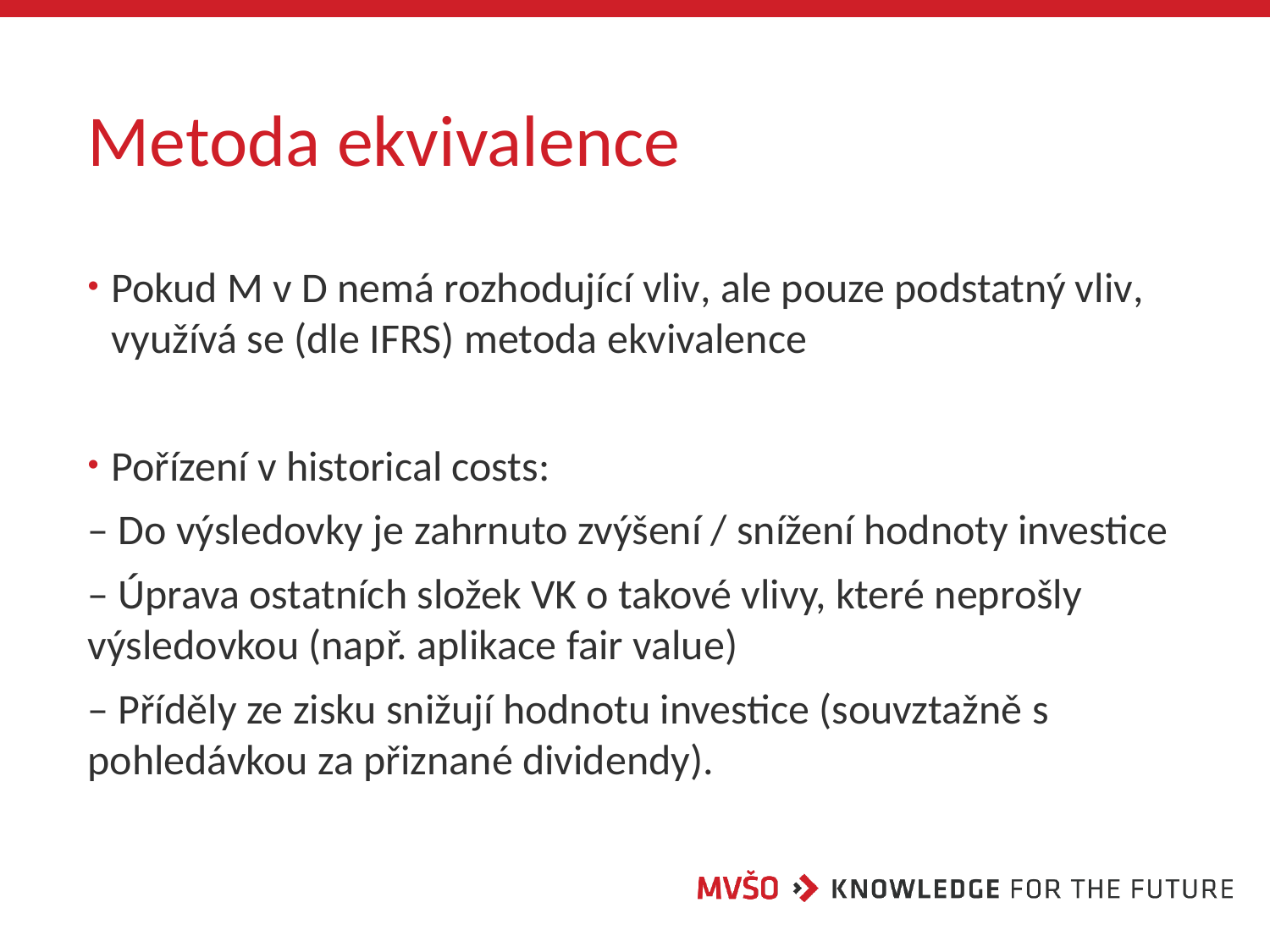

# Metoda ekvivalence
Pokud M v D nemá rozhodující vliv, ale pouze podstatný vliv, využívá se (dle IFRS) metoda ekvivalence

Pořízení v historical costs:
– Do výsledovky je zahrnuto zvýšení / snížení hodnoty investice
– Úprava ostatních složek VK o takové vlivy, které neprošly výsledovkou (např. aplikace fair value)
– Příděly ze zisku snižují hodnotu investice (souvztažně s pohledávkou za přiznané dividendy).